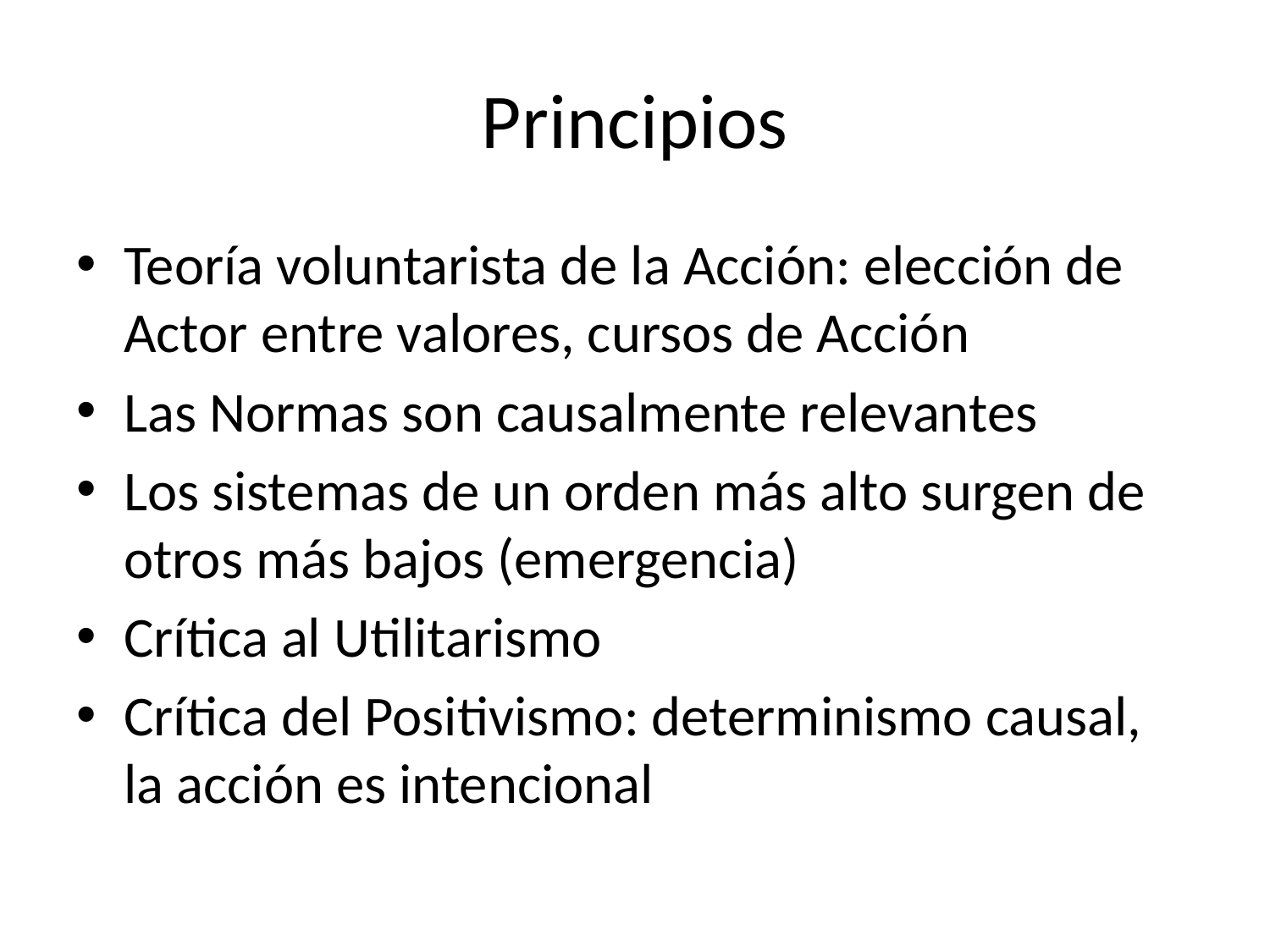

# Principios
Teoría voluntarista de la Acción: elección de Actor entre valores, cursos de Acción
Las Normas son causalmente relevantes
Los sistemas de un orden más alto surgen de otros más bajos (emergencia)
Crítica al Utilitarismo
Crítica del Positivismo: determinismo causal, la acción es intencional